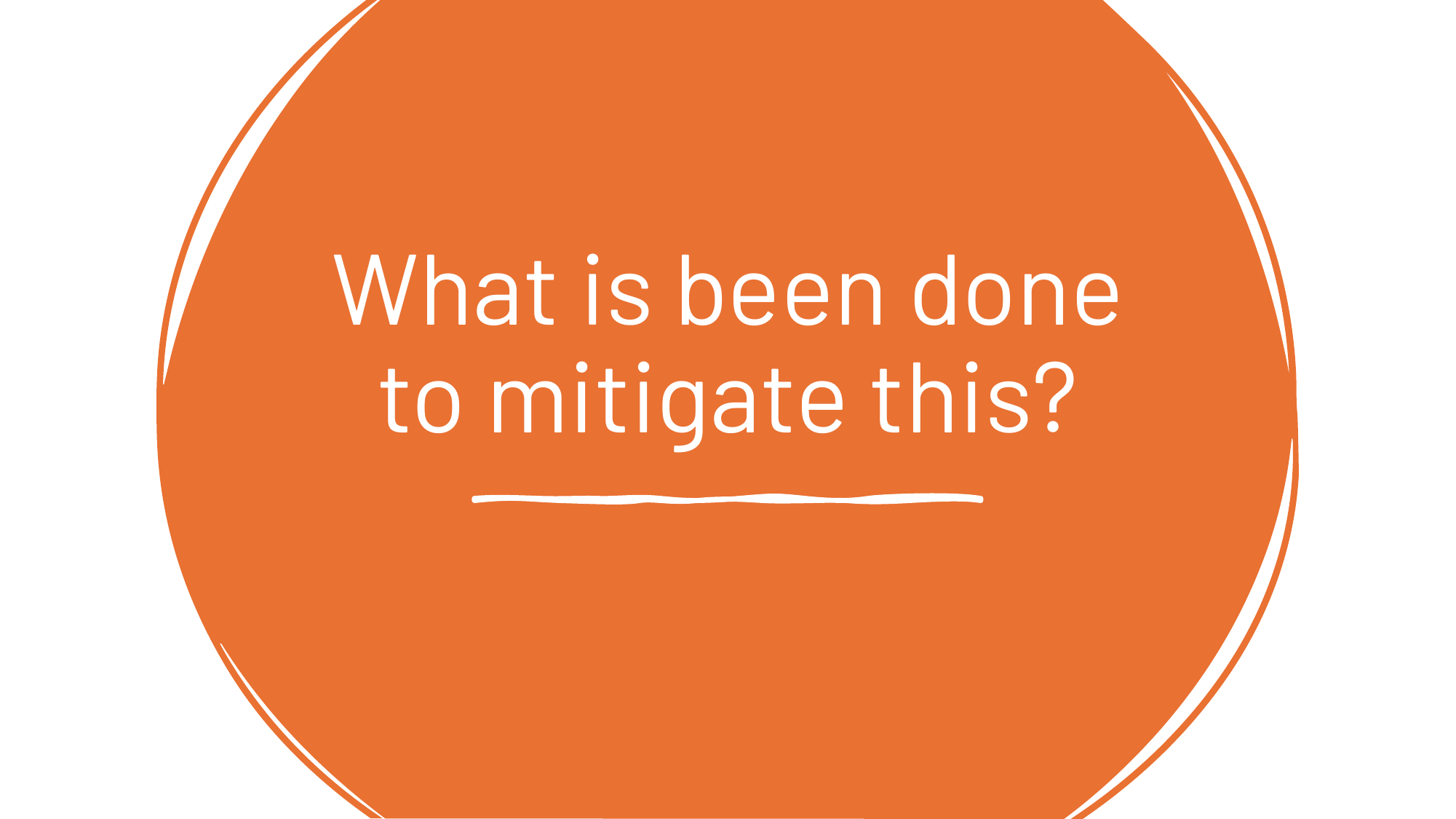

# What is been done to mitigate this?